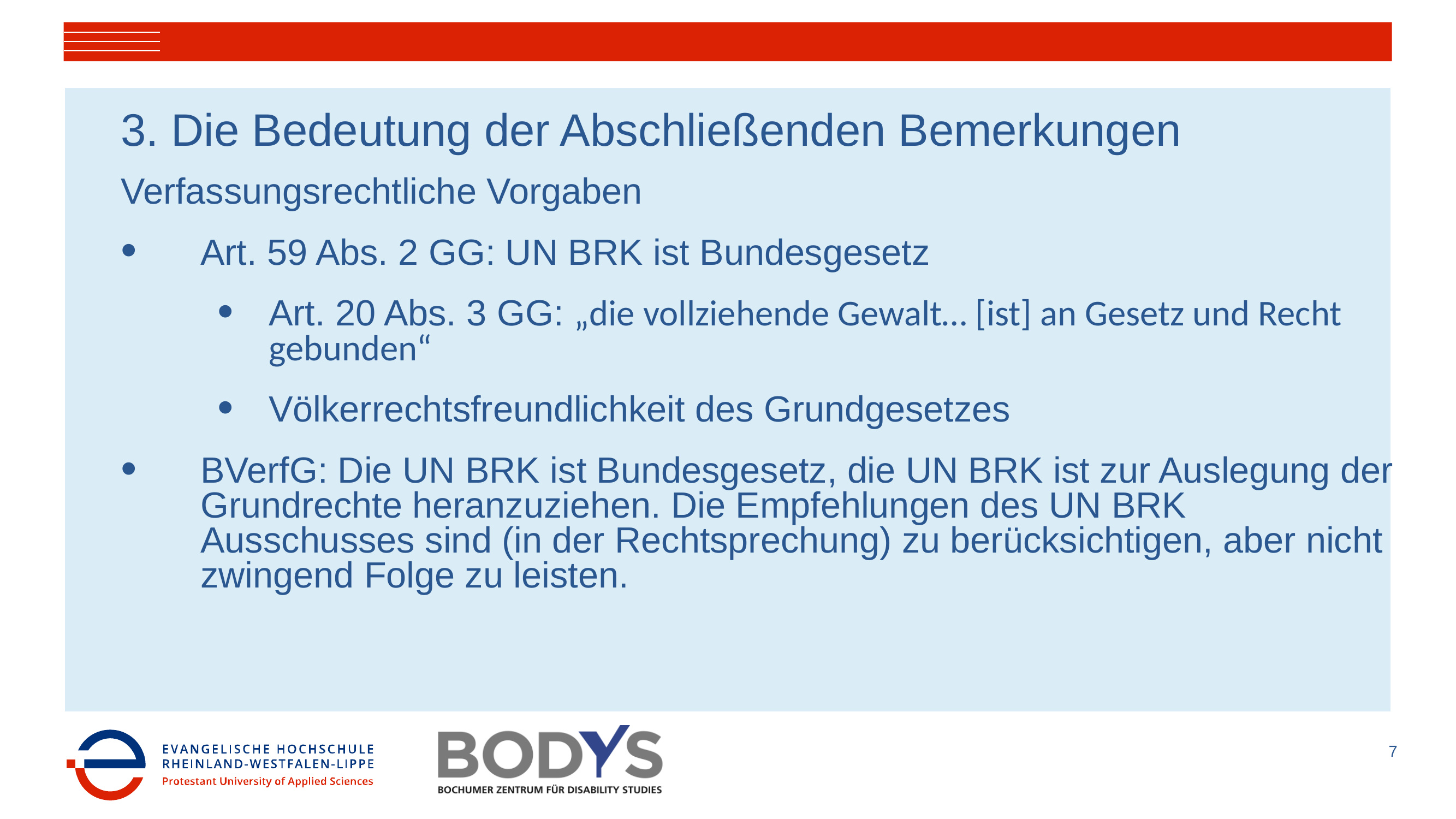

# 3. Die Bedeutung der Abschließenden Bemerkungen
Verfassungsrechtliche Vorgaben
Art. 59 Abs. 2 GG: UN BRK ist Bundesgesetz
Art. 20 Abs. 3 GG: „die vollziehende Gewalt… [ist] an Gesetz und Recht gebunden“
Völkerrechtsfreundlichkeit des Grundgesetzes
BVerfG: Die UN BRK ist Bundesgesetz, die UN BRK ist zur Auslegung der Grundrechte heranzuziehen. Die Empfehlungen des UN BRK Ausschusses sind (in der Rechtsprechung) zu berücksichtigen, aber nicht zwingend Folge zu leisten.
7